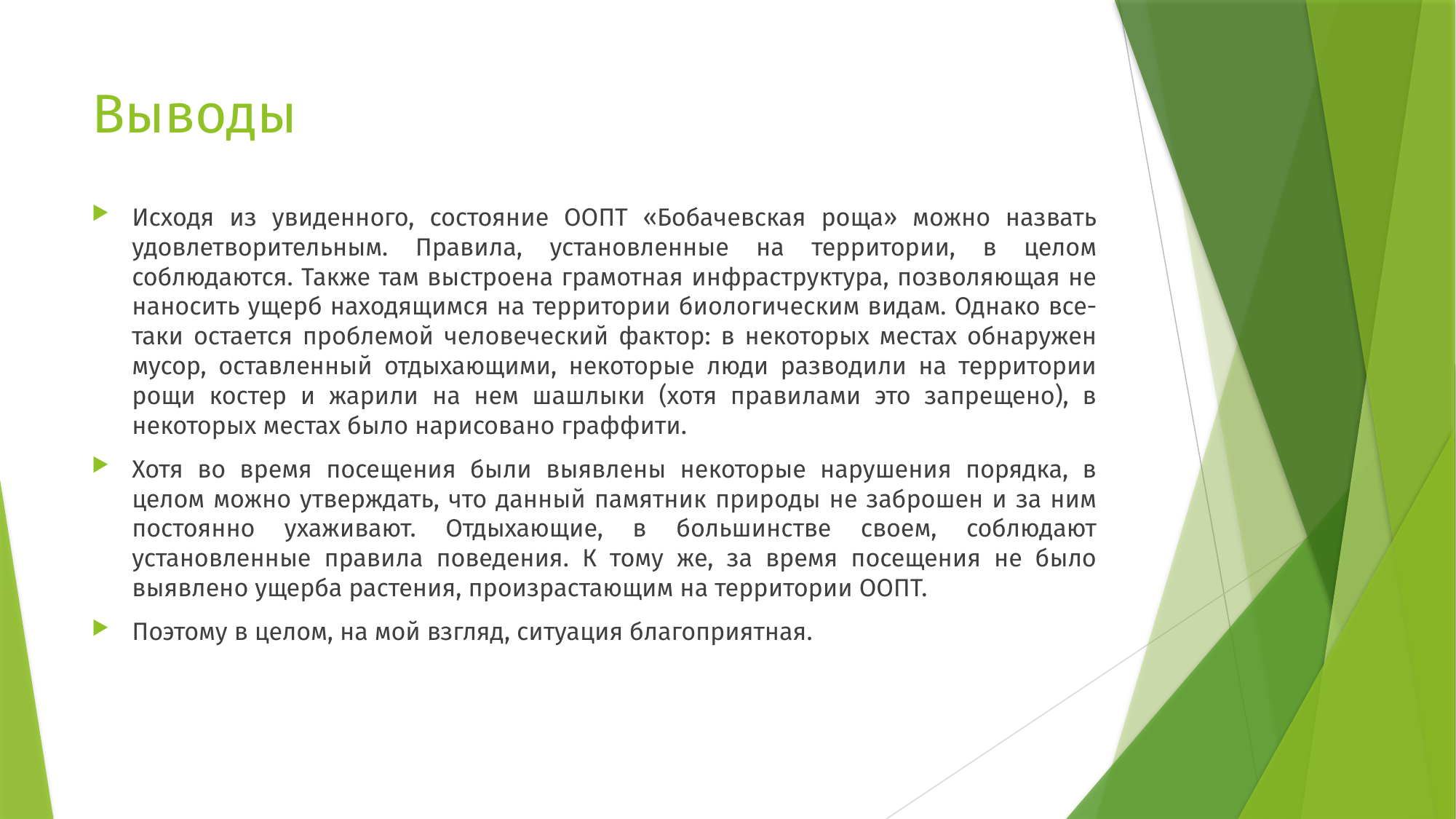

# Выводы
Исходя из увиденного, состояние ООПТ «Бобачевская роща» можно назвать удовлетворительным. Правила, установленные на территории, в целом соблюдаются. Также там выстроена грамотная инфраструктура, позволяющая не наносить ущерб находящимся на территории биологическим видам. Однако все-таки остается проблемой человеческий фактор: в некоторых местах обнаружен мусор, оставленный отдыхающими, некоторые люди разводили на территории рощи костер и жарили на нем шашлыки (хотя правилами это запрещено), в некоторых местах было нарисовано граффити.
Хотя во время посещения были выявлены некоторые нарушения порядка, в целом можно утверждать, что данный памятник природы не заброшен и за ним постоянно ухаживают. Отдыхающие, в большинстве своем, соблюдают установленные правила поведения. К тому же, за время посещения не было выявлено ущерба растения, произрастающим на территории ООПТ.
Поэтому в целом, на мой взгляд, ситуация благоприятная.